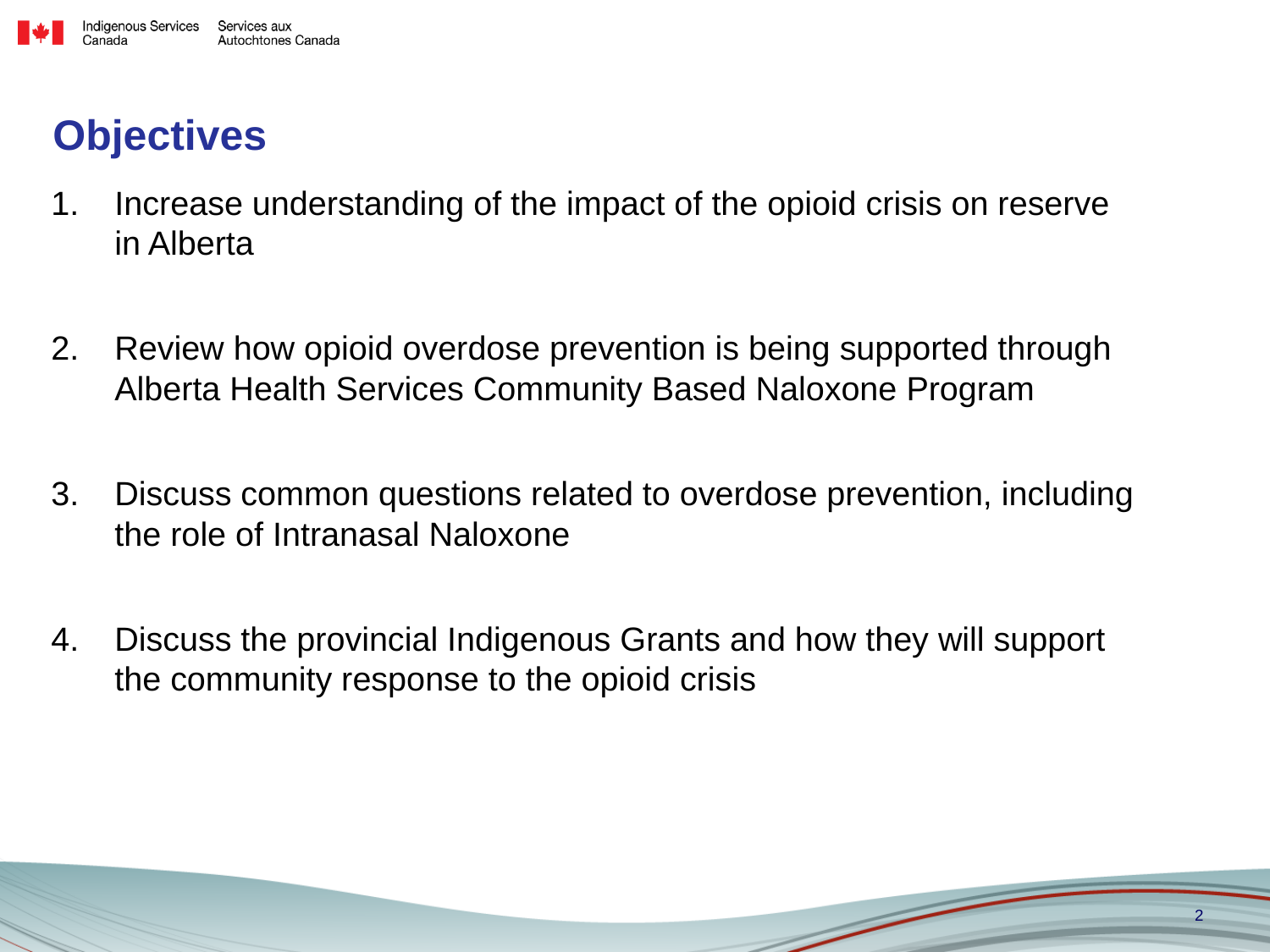

# Objectives
Increase understanding of the impact of the opioid crisis on reserve in Alberta

Review how opioid overdose prevention is being supported through Alberta Health Services Community Based Naloxone Program

Discuss common questions related to overdose prevention, including the role of Intranasal Naloxone

Discuss the provincial Indigenous Grants and how they will support the community response to the opioid crisis

2